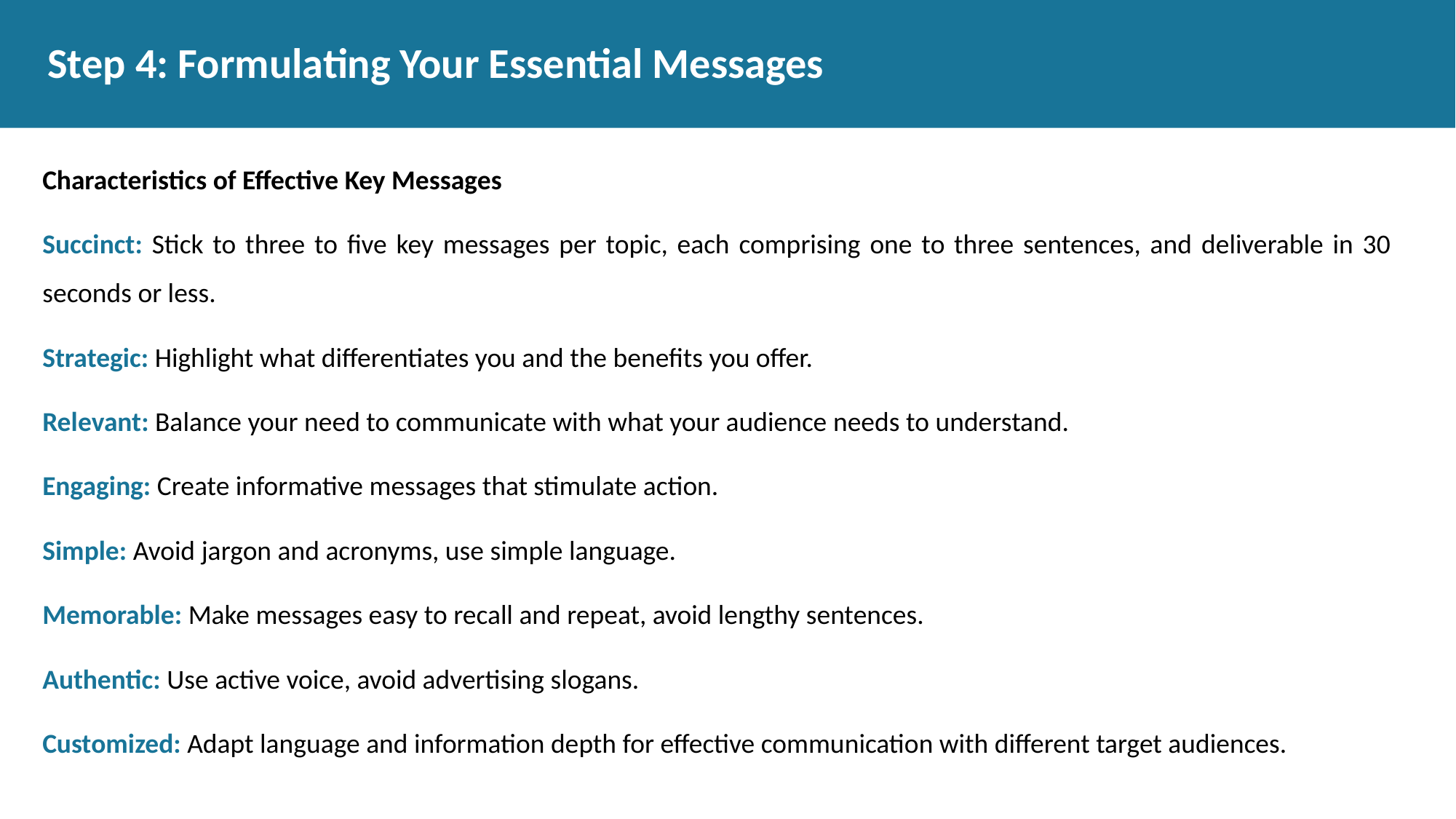

# Step 4: Formulating Your Essential Messages
Characteristics of Effective Key Messages
Succinct: Stick to three to five key messages per topic, each comprising one to three sentences, and deliverable in 30 seconds or less.
Strategic: Highlight what differentiates you and the benefits you offer.
Relevant: Balance your need to communicate with what your audience needs to understand.
Engaging: Create informative messages that stimulate action.
Simple: Avoid jargon and acronyms, use simple language.
Memorable: Make messages easy to recall and repeat, avoid lengthy sentences.
Authentic: Use active voice, avoid advertising slogans.
Customized: Adapt language and information depth for effective communication with different target audiences.